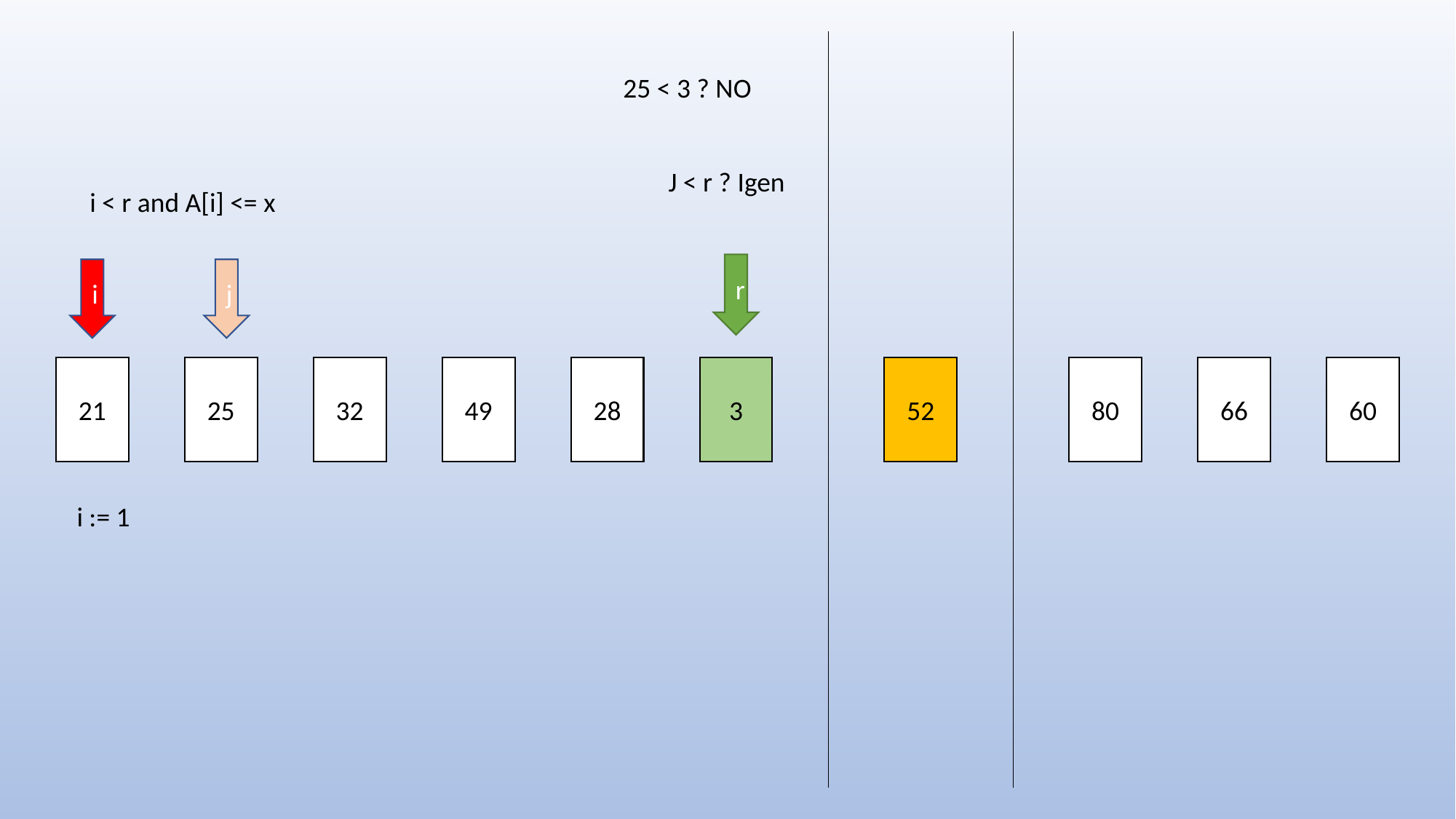

25 < 3 ? NO
J < r ? Igen
i < r and A[i] <= x
r
i
j
21
25
32
49
28
3
52
80
66
60
i := 1